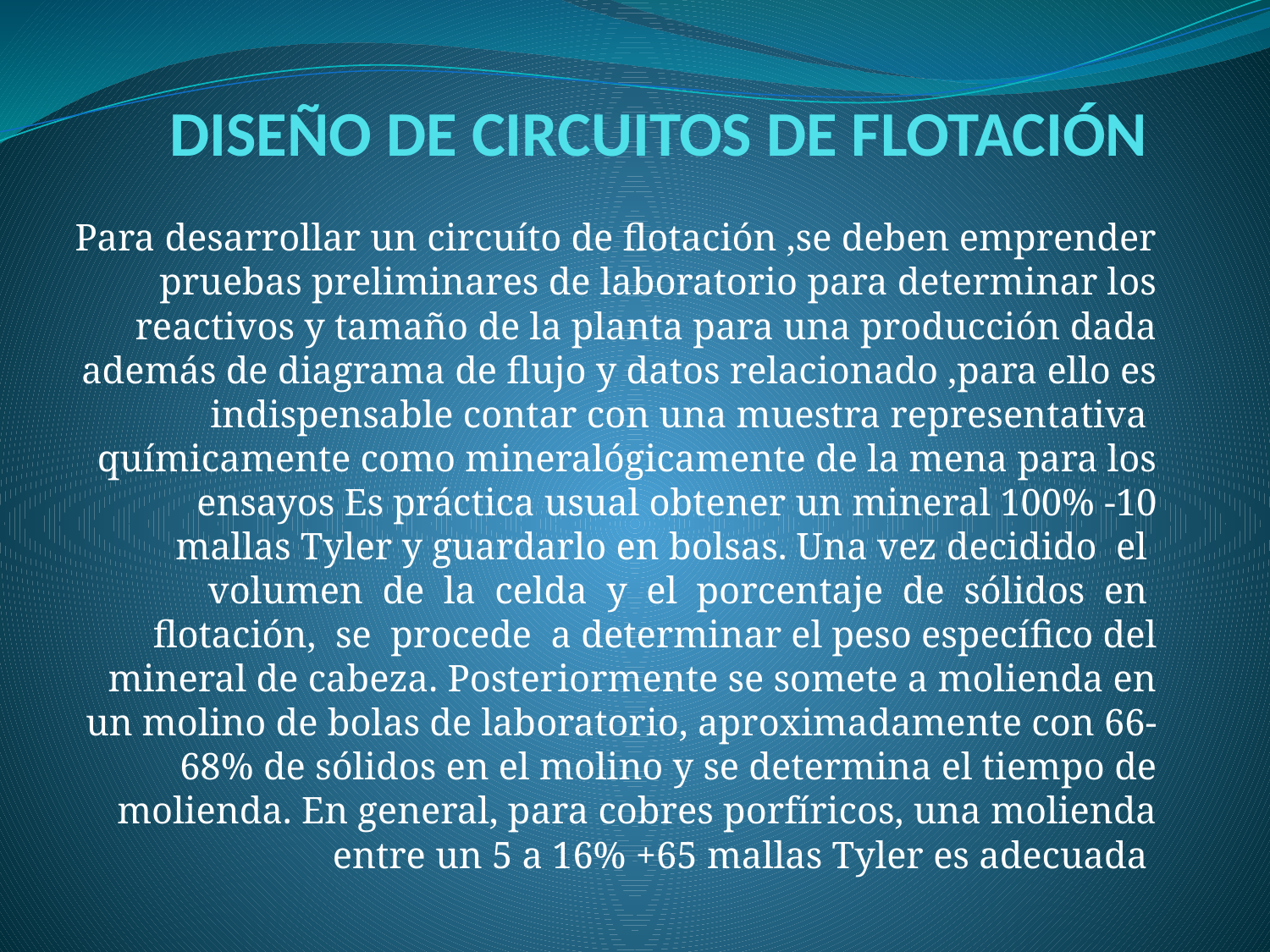

# DISEÑO DE CIRCUITOS DE FLOTACIÓN
Para desarrollar un circuíto de flotación ,se deben emprender pruebas preliminares de laboratorio para determinar los reactivos y tamaño de la planta para una producción dada además de diagrama de flujo y datos relacionado ,para ello es indispensable contar con una muestra representativa  químicamente como mineralógicamente de la mena para los ensayos Es práctica usual obtener un mineral 100% -10 mallas Tyler y guardarlo en bolsas. Una vez decidido  el  volumen  de  la  celda  y  el  porcentaje  de  sólidos  en  flotación,  se  procede  a determinar el peso específico del mineral de cabeza. Posteriormente se somete a molienda en un molino de bolas de laboratorio, aproximadamente con 66-68% de sólidos en el molino y se determina el tiempo de molienda. En general, para cobres porfíricos, una molienda entre un 5 a 16% +65 mallas Tyler es adecuada